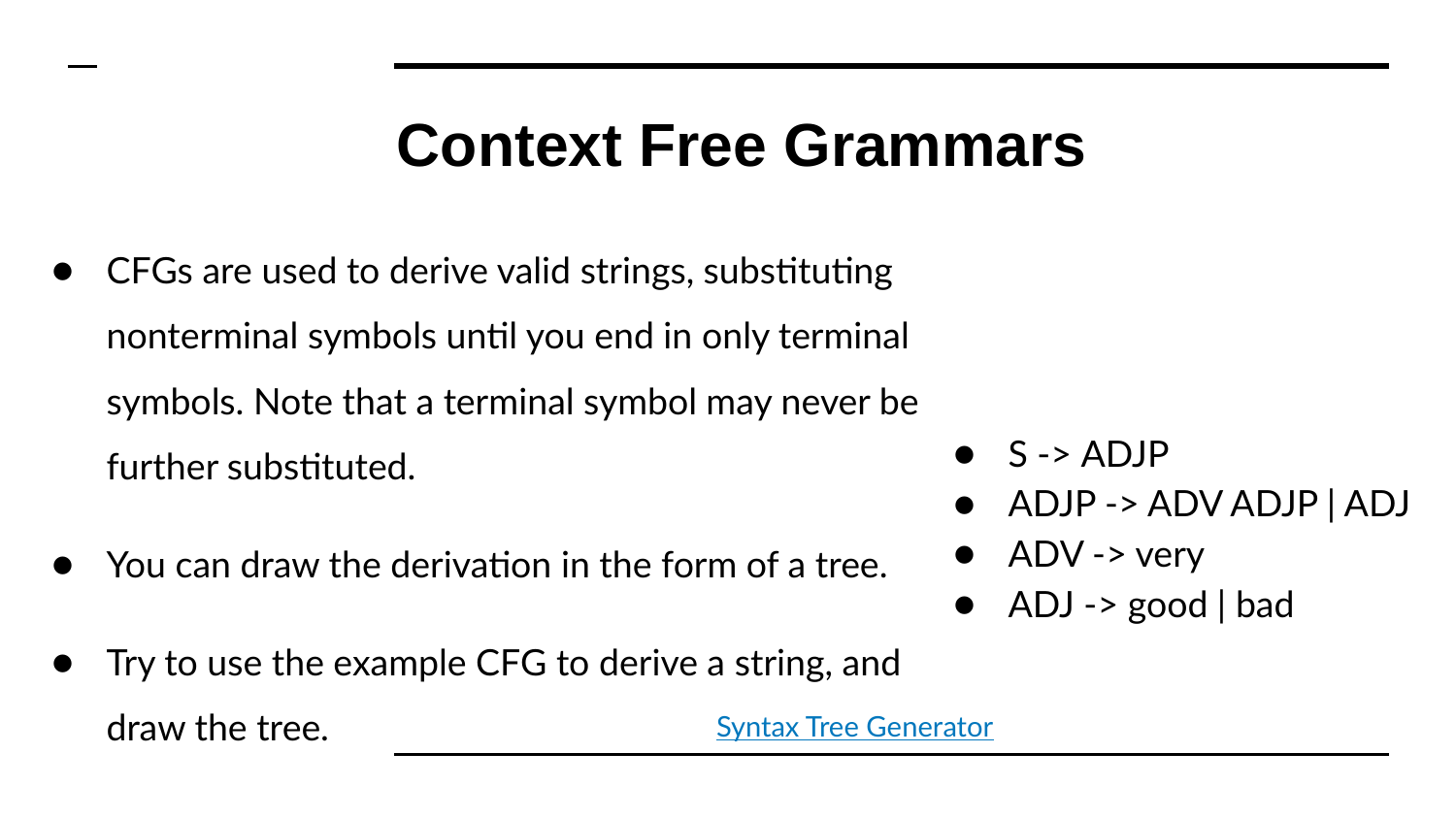

# Context Free Grammars
CFGs are used to derive valid strings, substituting nonterminal symbols until you end in only terminal symbols. Note that a terminal symbol may never be further substituted.
You can draw the derivation in the form of a tree.
Try to use the example CFG to derive a string, and draw the tree.
S -> ADJP
ADJP -> ADV ADJP | ADJ
ADV -> very
ADJ -> good | bad
Syntax Tree Generator